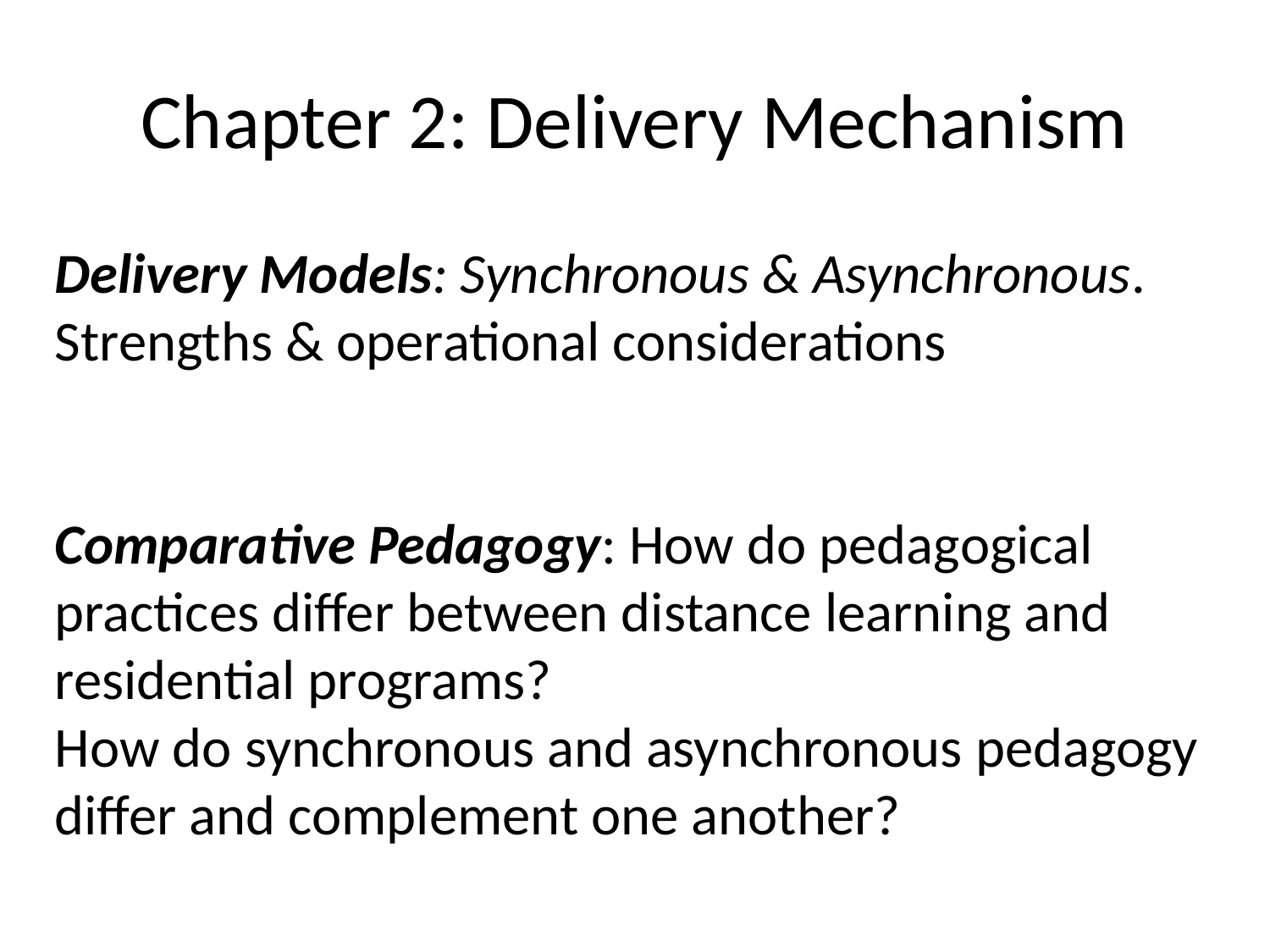

# Chapter 2: Delivery Mechanism
Delivery Models: Synchronous & Asynchronous. Strengths & operational considerations

Comparative Pedagogy: How do pedagogical practices differ between distance learning and residential programs?
How do synchronous and asynchronous pedagogy differ and complement one another?